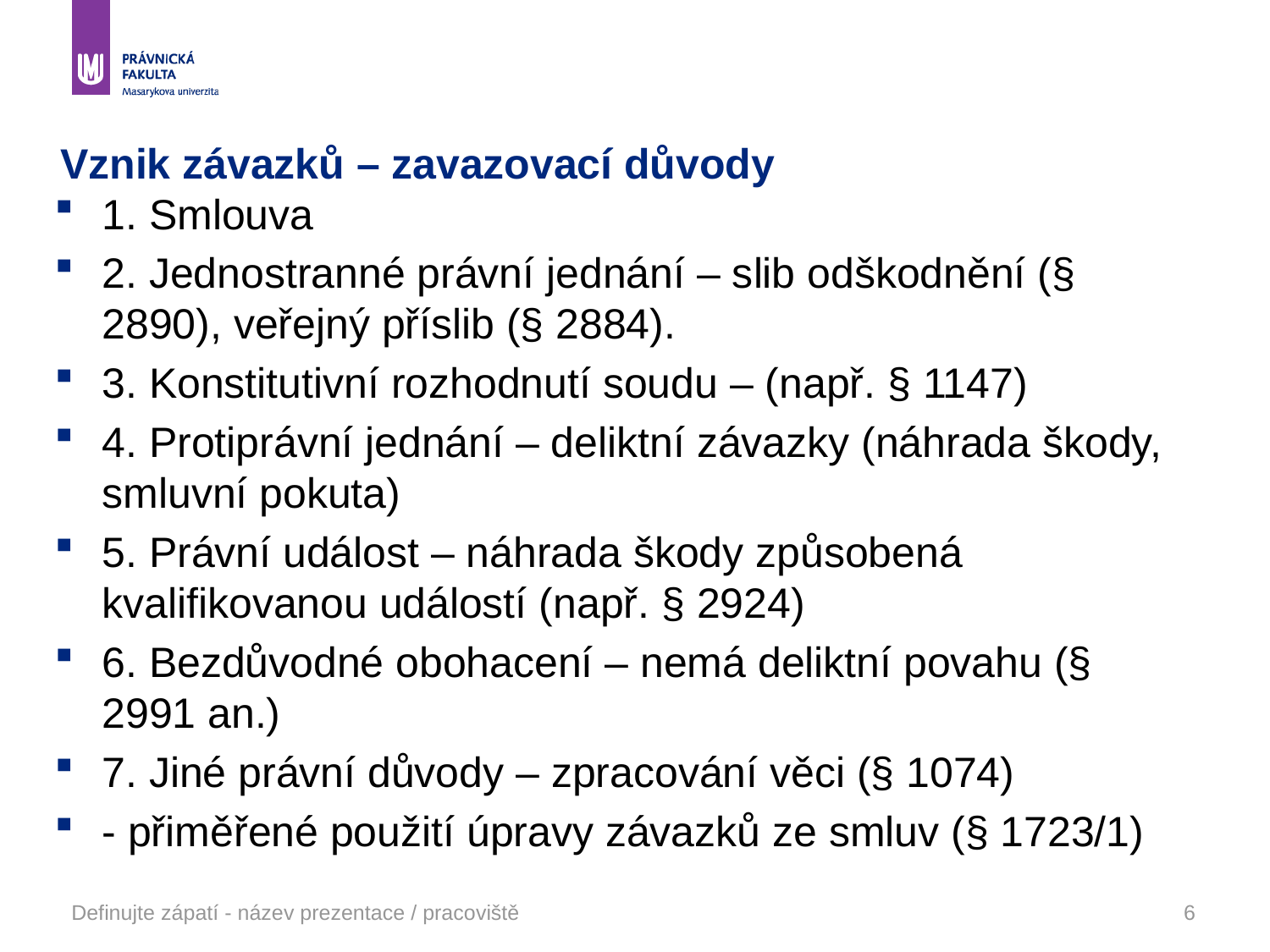

# Vznik závazků – zavazovací důvody
1. Smlouva
2. Jednostranné právní jednání – slib odškodnění (§ 2890), veřejný příslib (§ 2884).
3. Konstitutivní rozhodnutí soudu – (např. § 1147)
4. Protiprávní jednání – deliktní závazky (náhrada škody, smluvní pokuta)
5. Právní událost – náhrada škody způsobená kvalifikovanou událostí (např. § 2924)
6. Bezdůvodné obohacení – nemá deliktní povahu (§ 2991 an.)
7. Jiné právní důvody – zpracování věci (§ 1074)
- přiměřené použití úpravy závazků ze smluv (§ 1723/1)
Definujte zápatí - název prezentace / pracoviště
6